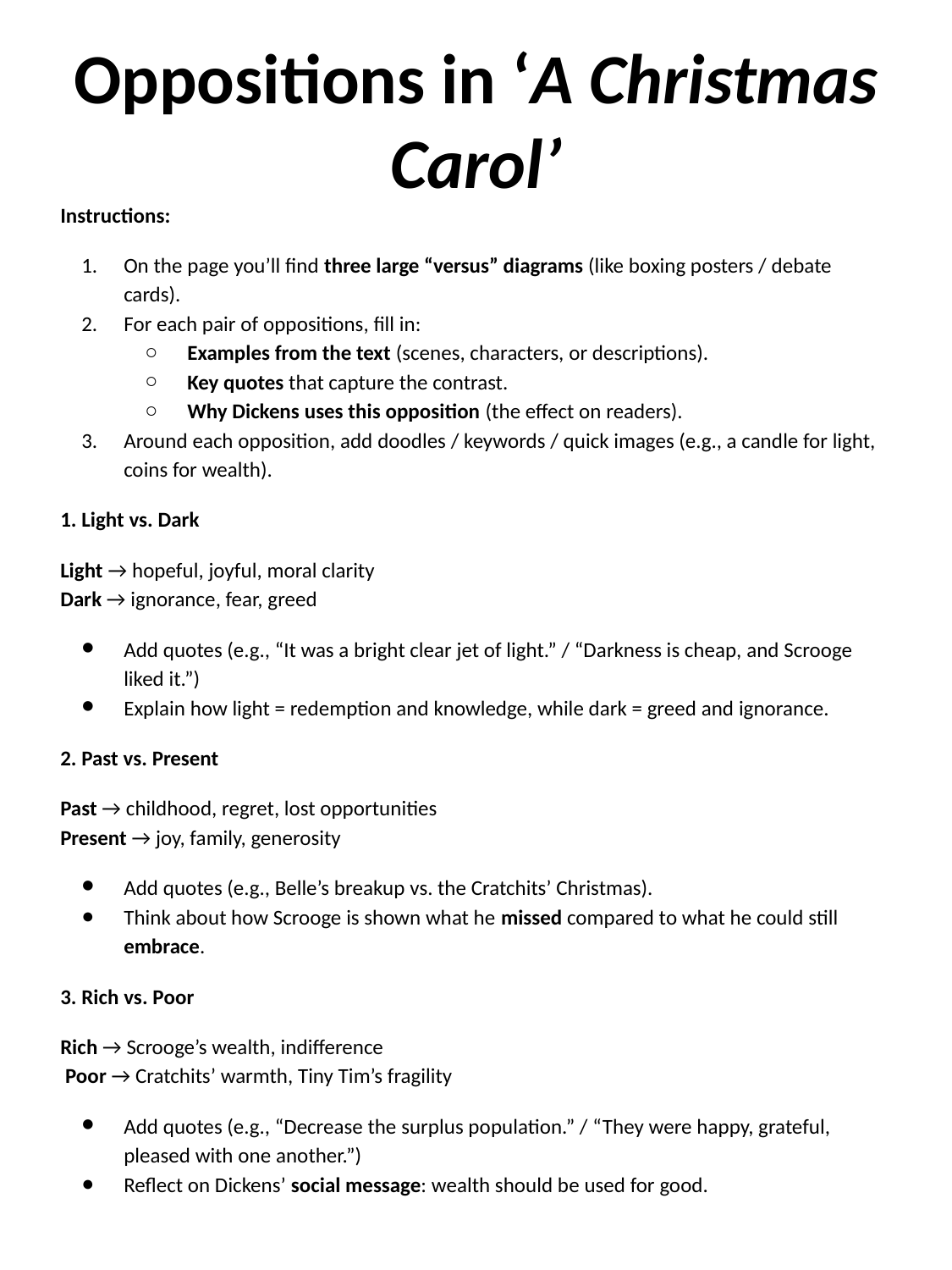

# Oppositions in ‘A Christmas Carol’
Instructions:
On the page you’ll find three large “versus” diagrams (like boxing posters / debate cards).
For each pair of oppositions, fill in:
Examples from the text (scenes, characters, or descriptions).
Key quotes that capture the contrast.
Why Dickens uses this opposition (the effect on readers).
Around each opposition, add doodles / keywords / quick images (e.g., a candle for light, coins for wealth).
1. Light vs. Dark
Light → hopeful, joyful, moral clarity
Dark → ignorance, fear, greed
Add quotes (e.g., “It was a bright clear jet of light.” / “Darkness is cheap, and Scrooge liked it.”)
Explain how light = redemption and knowledge, while dark = greed and ignorance.
2. Past vs. Present
Past → childhood, regret, lost opportunities
Present → joy, family, generosity
Add quotes (e.g., Belle’s breakup vs. the Cratchits’ Christmas).
Think about how Scrooge is shown what he missed compared to what he could still embrace.
3. Rich vs. Poor
Rich → Scrooge’s wealth, indifference
 Poor → Cratchits’ warmth, Tiny Tim’s fragility
Add quotes (e.g., “Decrease the surplus population.” / “They were happy, grateful, pleased with one another.”)
Reflect on Dickens’ social message: wealth should be used for good.